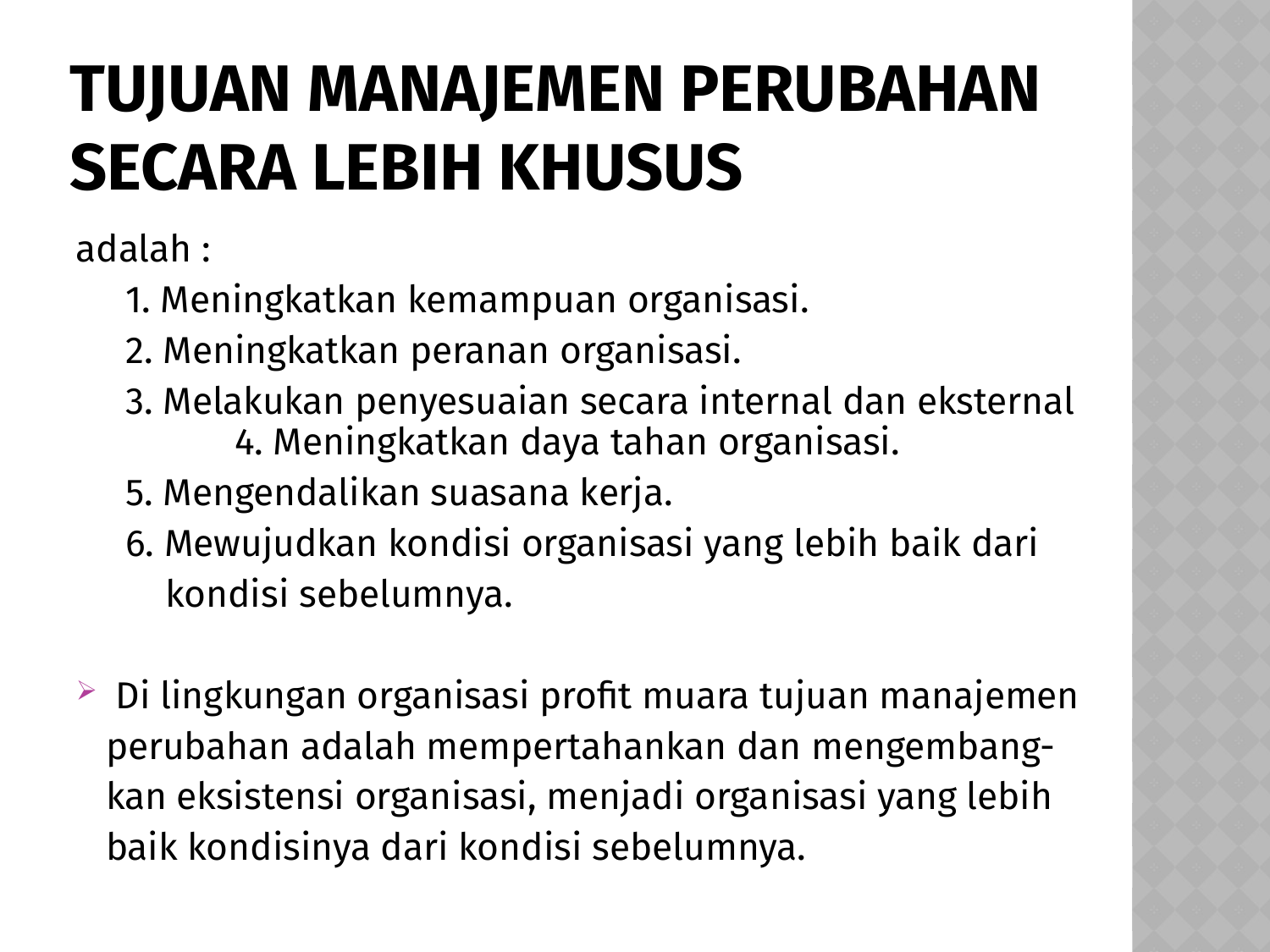

# Tujuan Manajemen Perubahan secara lebih khusus
adalah :
     1. Meningkatkan kemampuan organisasi.
     2. Meningkatkan peranan organisasi.
     3. Melakukan penyesuaian secara internal dan eksternal             4. Meningkatkan daya tahan organisasi.
     5. Mengendalikan suasana kerja.
     6. Mewujudkan kondisi organisasi yang lebih baik dari
         kondisi sebelumnya.

Di lingkungan organisasi profit muara tujuan manajemen
   perubahan adalah mempertahankan dan mengembang-
   kan eksistensi organisasi, menjadi organisasi yang lebih
   baik kondisinya dari kondisi sebelumnya.